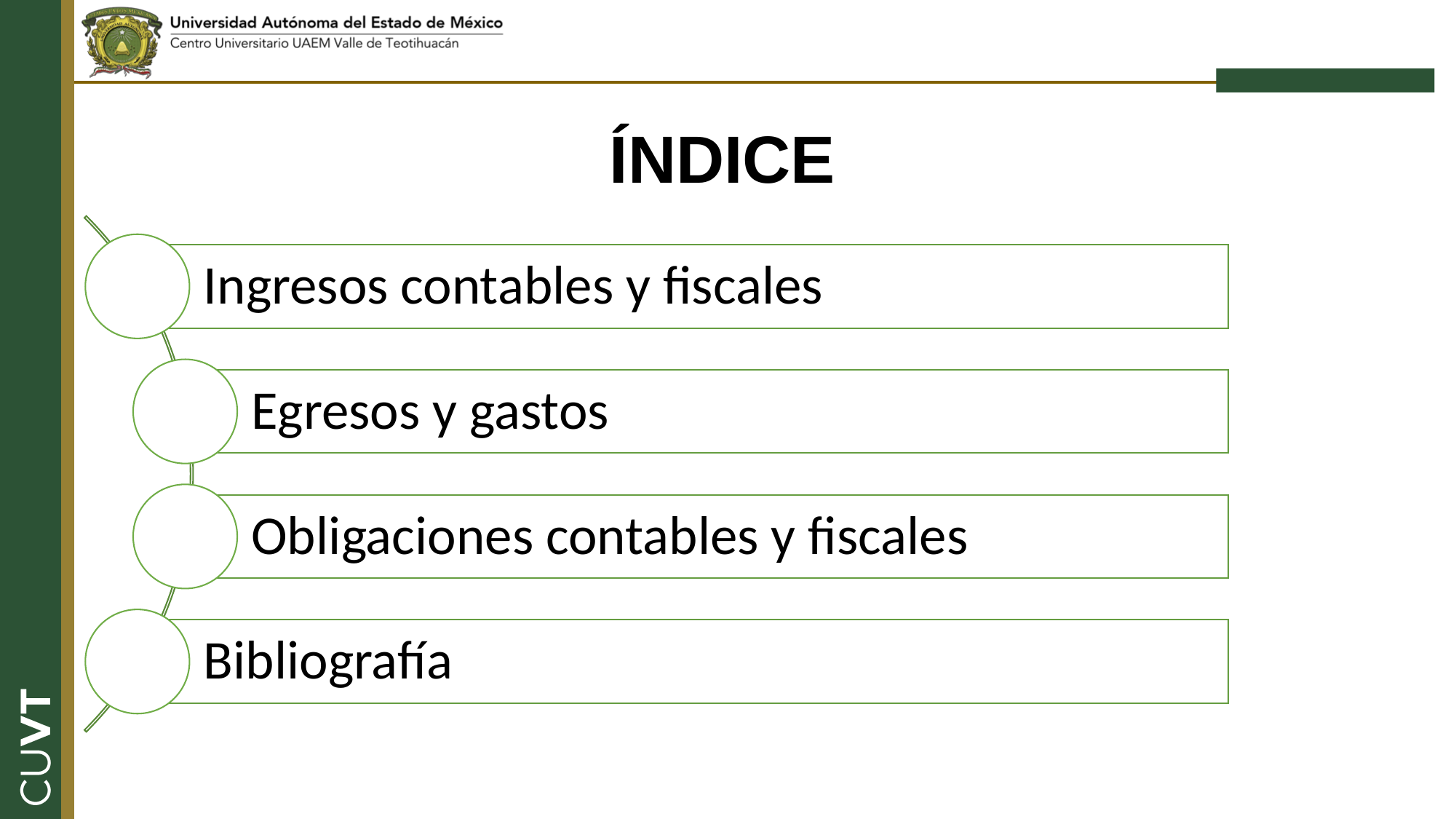

ÍNDICE
Ingresos contables y fiscales
Egresos y gastos
Obligaciones contables y fiscales
Bibliografía